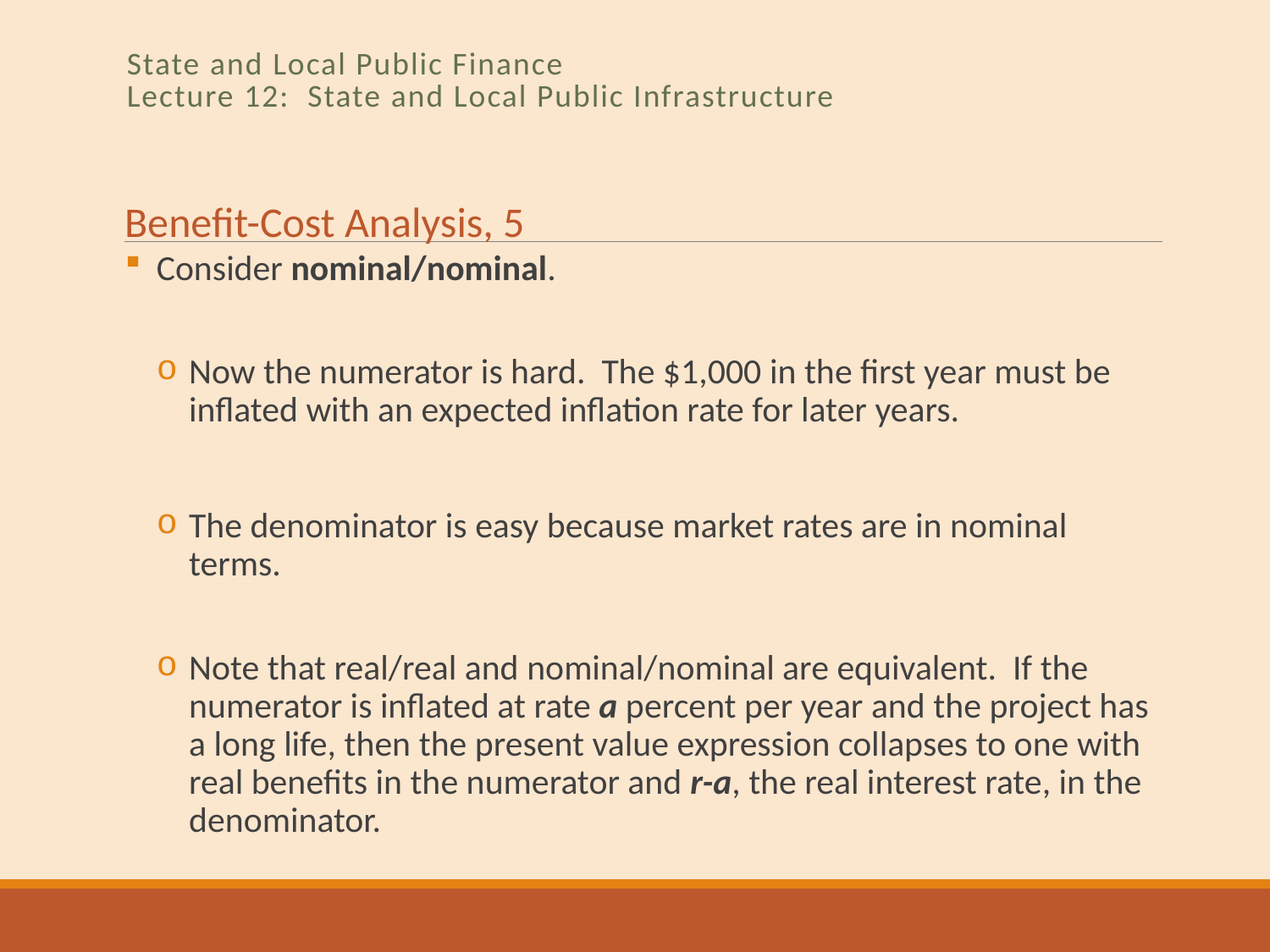

State and Local Public Finance
Lecture 12:  State and Local Public Infrastructure
Benefit-Cost Analysis, 5
Consider nominal/nominal.

Now the numerator is hard.  The $1,000 in the first year must be inflated with an expected inflation rate for later years.

The denominator is easy because market rates are in nominal terms.

Note that real/real and nominal/nominal are equivalent.  If the numerator is inflated at rate a percent per year and the project has a long life, then the present value expression collapses to one with real benefits in the numerator and r-a, the real interest rate, in the denominator.